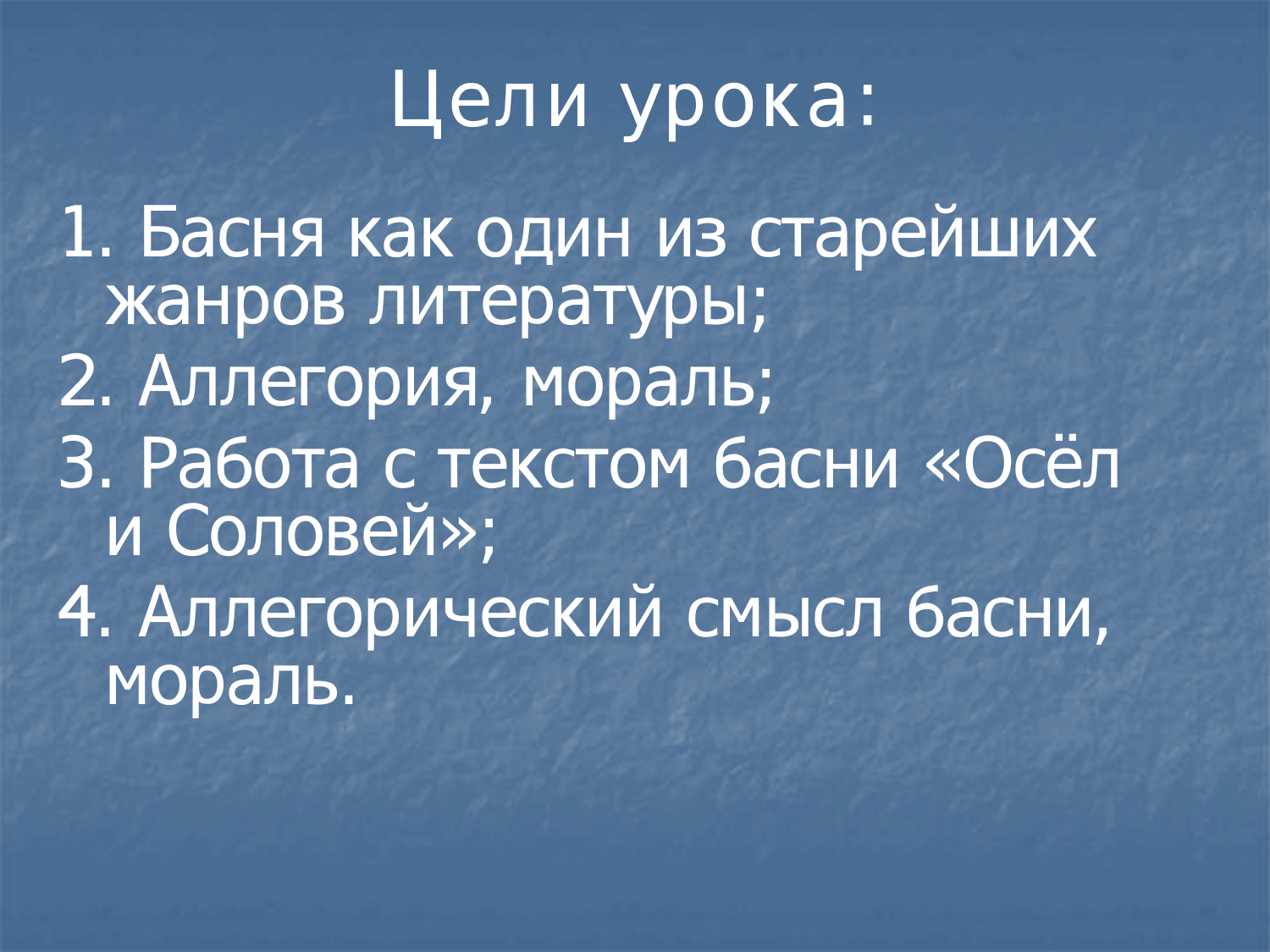

# Цели урока:
1. Басня как один из старейших жанров литературы;
2. Аллегория, мораль;
3. Работа с текстом басни «Осёл и Соловей»;
4. Аллегорический смысл басни, мораль.